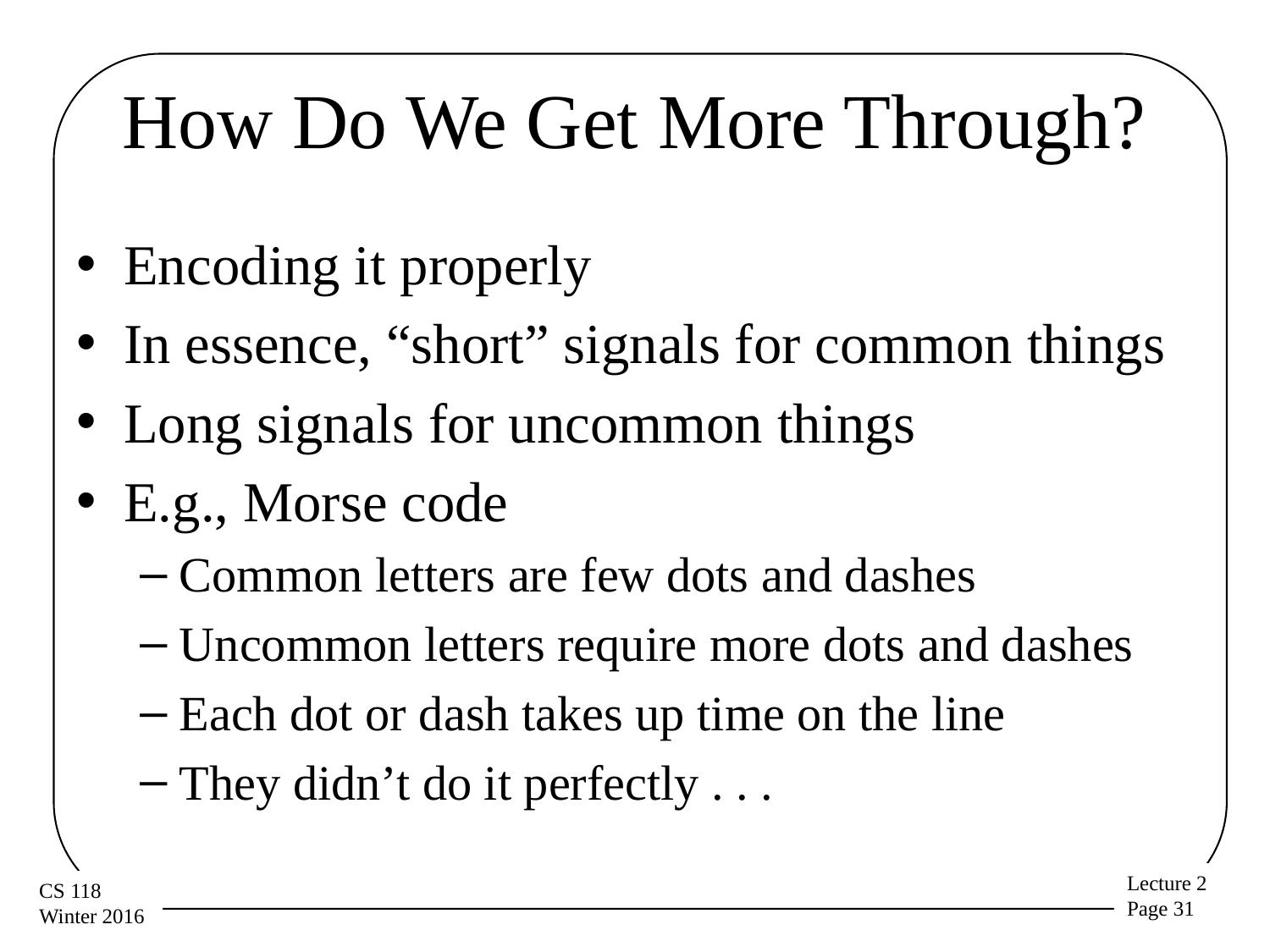

# How Do We Get More Through?
Encoding it properly
In essence, “short” signals for common things
Long signals for uncommon things
E.g., Morse code
Common letters are few dots and dashes
Uncommon letters require more dots and dashes
Each dot or dash takes up time on the line
They didn’t do it perfectly . . .